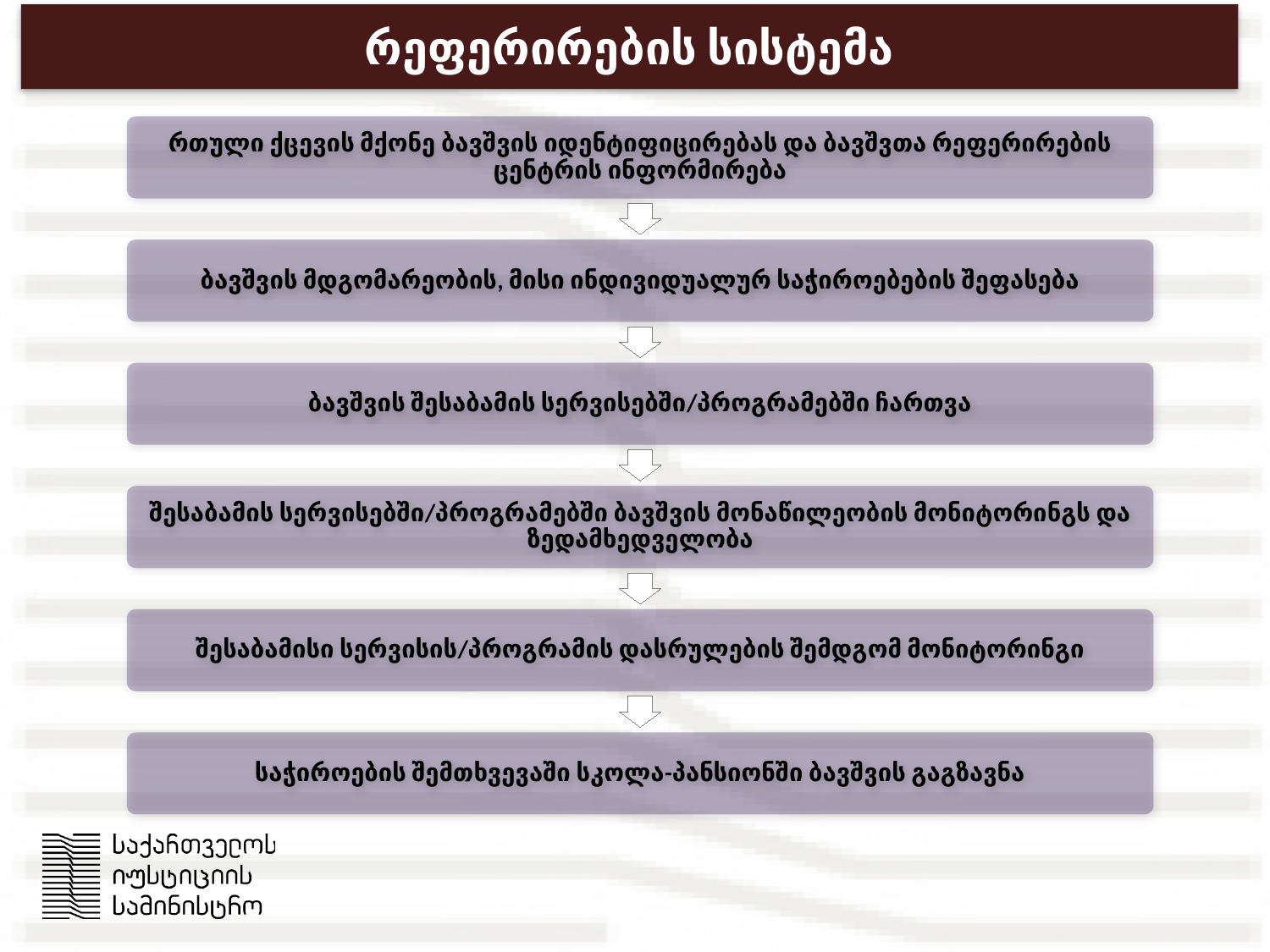

# რეფერირების სისტემა
რთული ქცევის მქონე ბავშვის იდენტიფიცირებას და ბავშვთა რეფერირების ცენტრის ინფორმირება

ბავშვის მდგომარეობის, მისი ინდივიდუალურ საჭიროებების შეფასება

ბავშვის შესაბამის სერვისებში/პროგრამებში ჩართვა

შესაბამის სერვისებში/პროგრამებში ბავშვის მონაწილეობის მონიტორინგს და ზედამხედველობა

შესაბამისი სერვისის/პროგრამის დასრულების შემდგომ მონიტორინგი

საჭიროების შემთხვევაში სკოლა-პანსიონში ბავშვის გაგზავნა